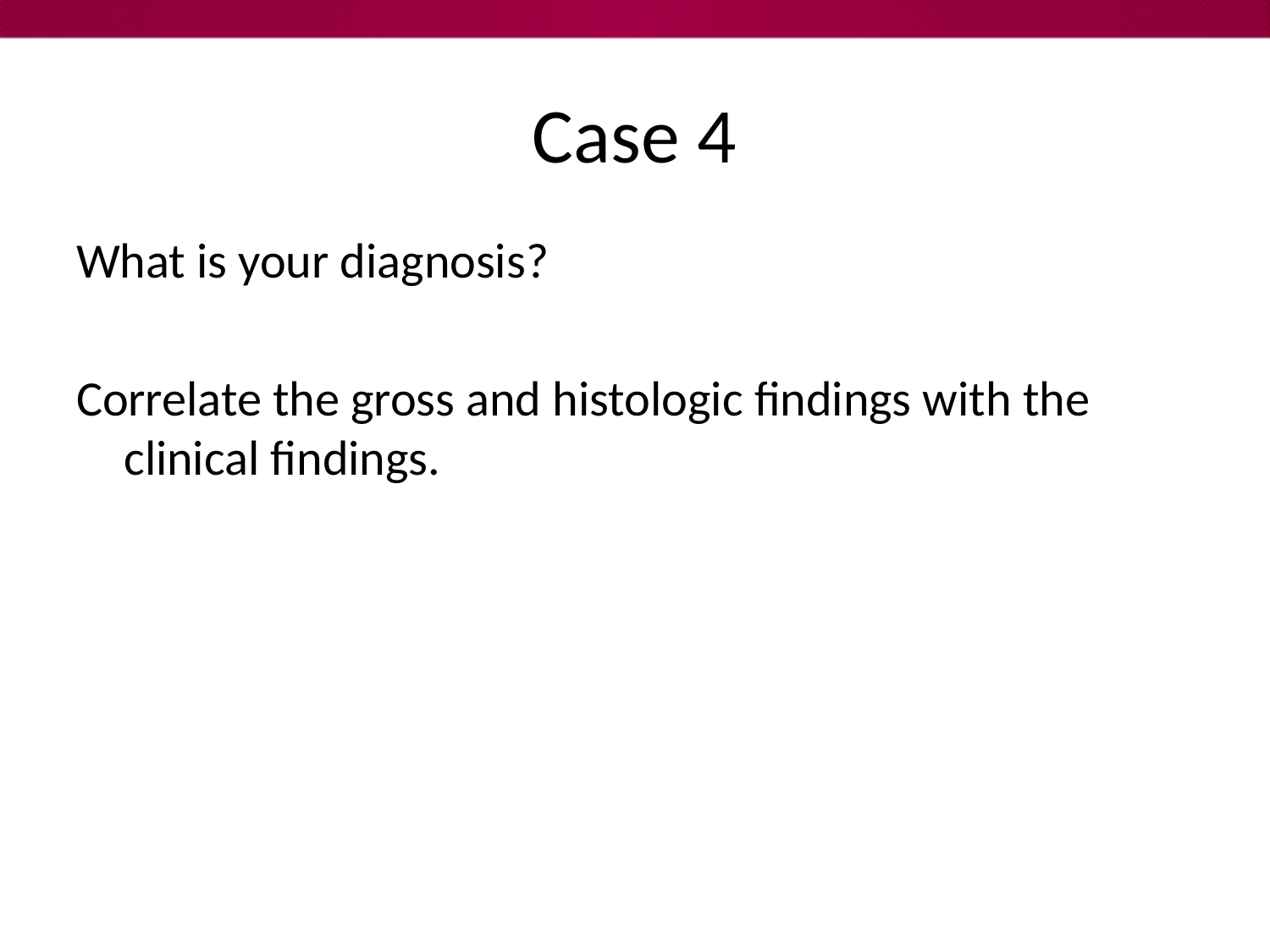

# Case 4
What is your diagnosis?

Correlate the gross and histologic findings with the clinical findings.